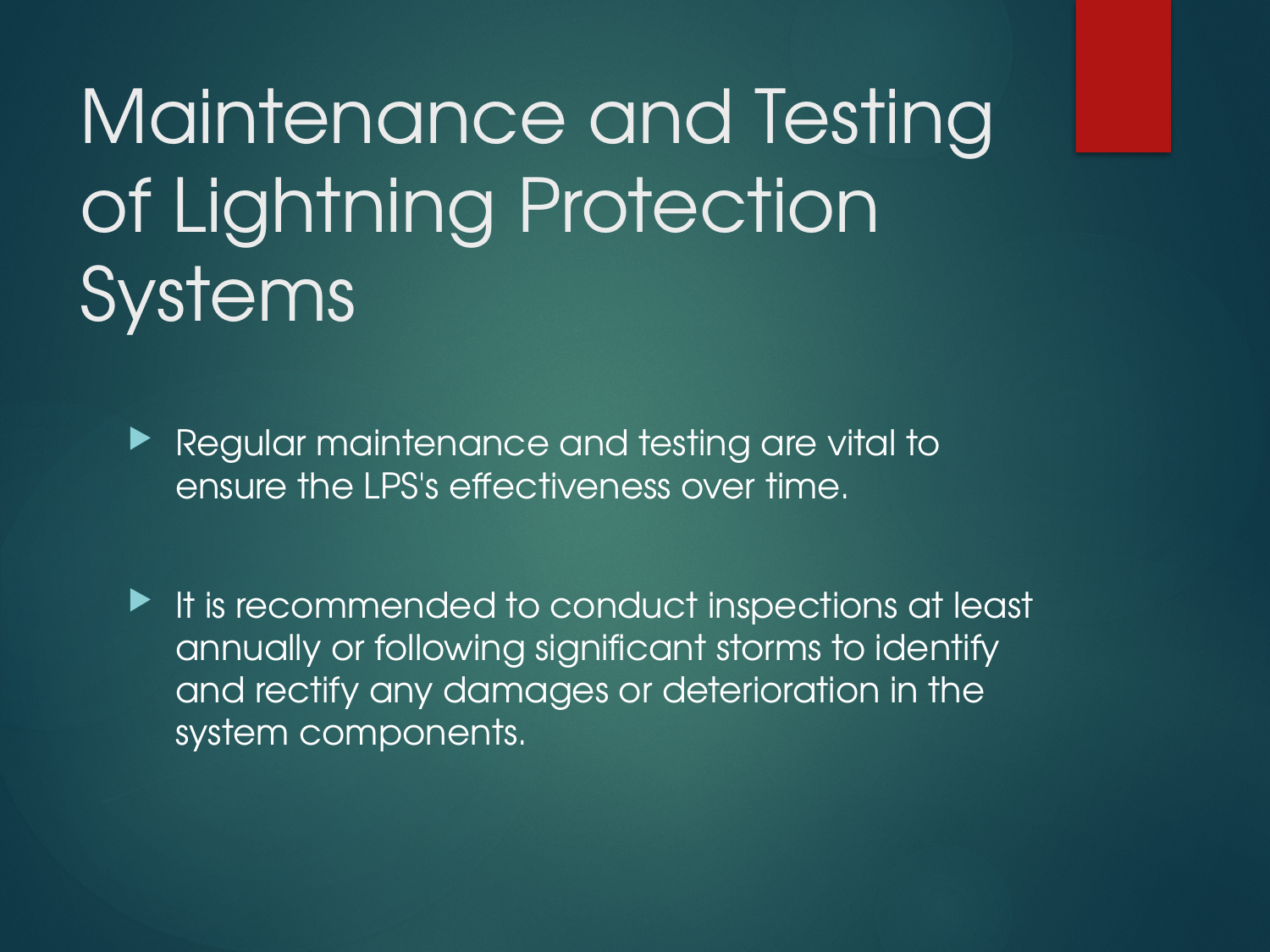

# Maintenance and Testing of Lightning Protection Systems
Regular maintenance and testing are vital to ensure the LPS's effectiveness over time.

It is recommended to conduct inspections at least annually or following significant storms to identify and rectify any damages or deterioration in the system components.